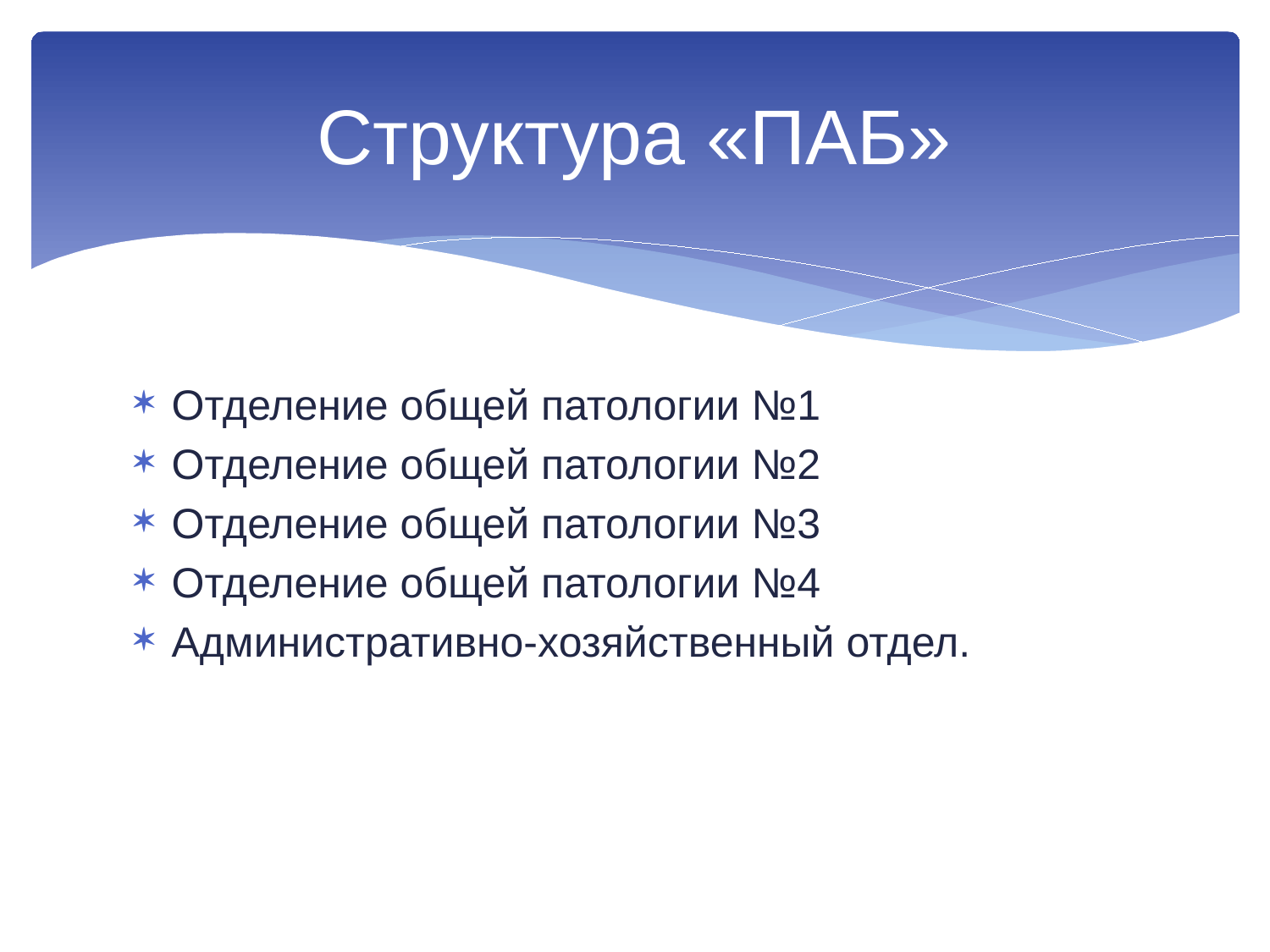

# Структура «ПАБ»
Отделение общей патологии №1
Отделение общей патологии №2
Отделение общей патологии №3
Отделение общей патологии №4
Административно-хозяйственный отдел.